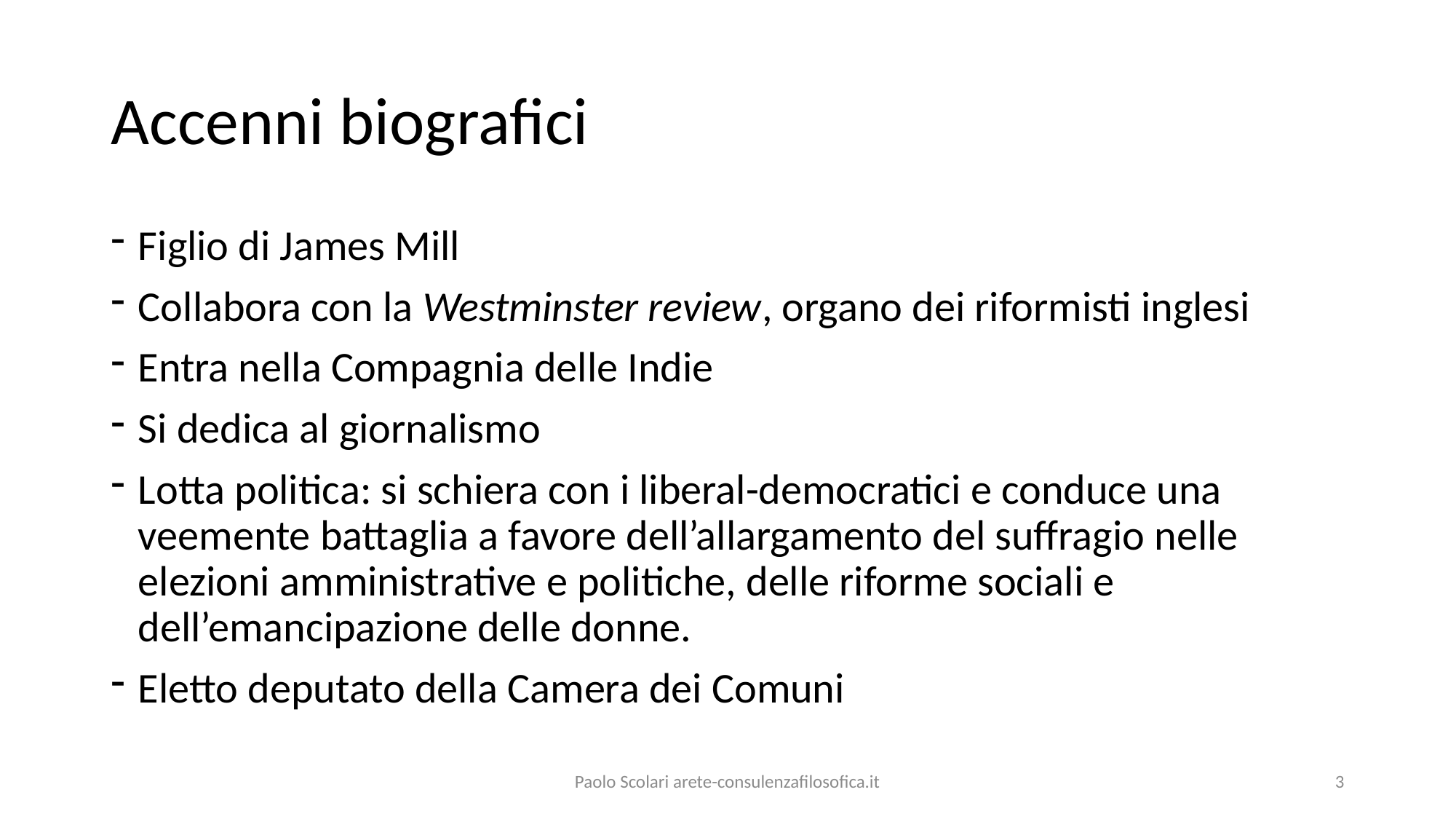

# Accenni biografici
Figlio di James Mill
Collabora con la Westminster review, organo dei riformisti inglesi
Entra nella Compagnia delle Indie
Si dedica al giornalismo
Lotta politica: si schiera con i liberal-democratici e conduce una veemente battaglia a favore dell’allargamento del suffragio nelle elezioni amministrative e politiche, delle riforme sociali e dell’emancipazione delle donne.
Eletto deputato della Camera dei Comuni
Paolo Scolari arete-consulenzafilosofica.it
3